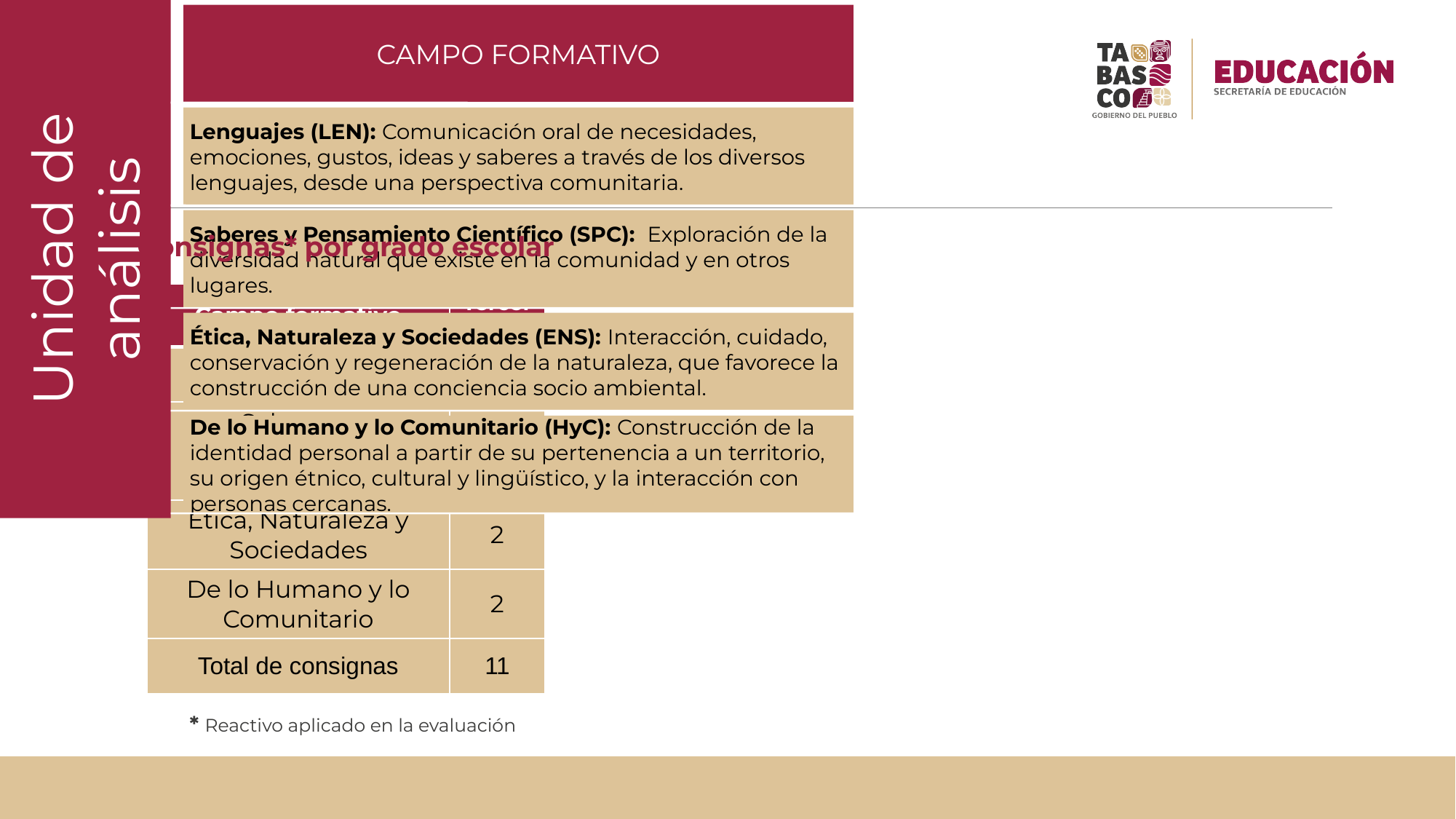

# Datos de la prueba
Consignas* por grado escolar
Unidad de análisis
CAMPO FORMATIVO
Lenguajes (LEN): Comunicación oral de necesidades, emociones, gustos, ideas y saberes a través de los diversos lenguajes, desde una perspectiva comunitaria.
Saberes y Pensamiento Científico (SPC):  Exploración de la diversidad natural que existe en la comunidad y en otros lugares.
Ética, Naturaleza y Sociedades (ENS): Interacción, cuidado, conservación y regeneración de la naturaleza, que favorece la construcción de una conciencia socio ambiental.
De lo Humano y lo Comunitario (HyC): Construcción de la identidad personal a partir de su pertenencia a un territorio, su origen étnico, cultural y lingüístico, y la interacción con personas cercanas.
| Campo formativo | Tercer Grado |
| --- | --- |
| Lenguajes | 5 |
| Saberes y Pensamiento Científico | 2 |
| Ética, Naturaleza y Sociedades | 2 |
| De lo Humano y lo Comunitario | 2 |
| Total de consignas | 11 |
* Reactivo aplicado en la evaluación